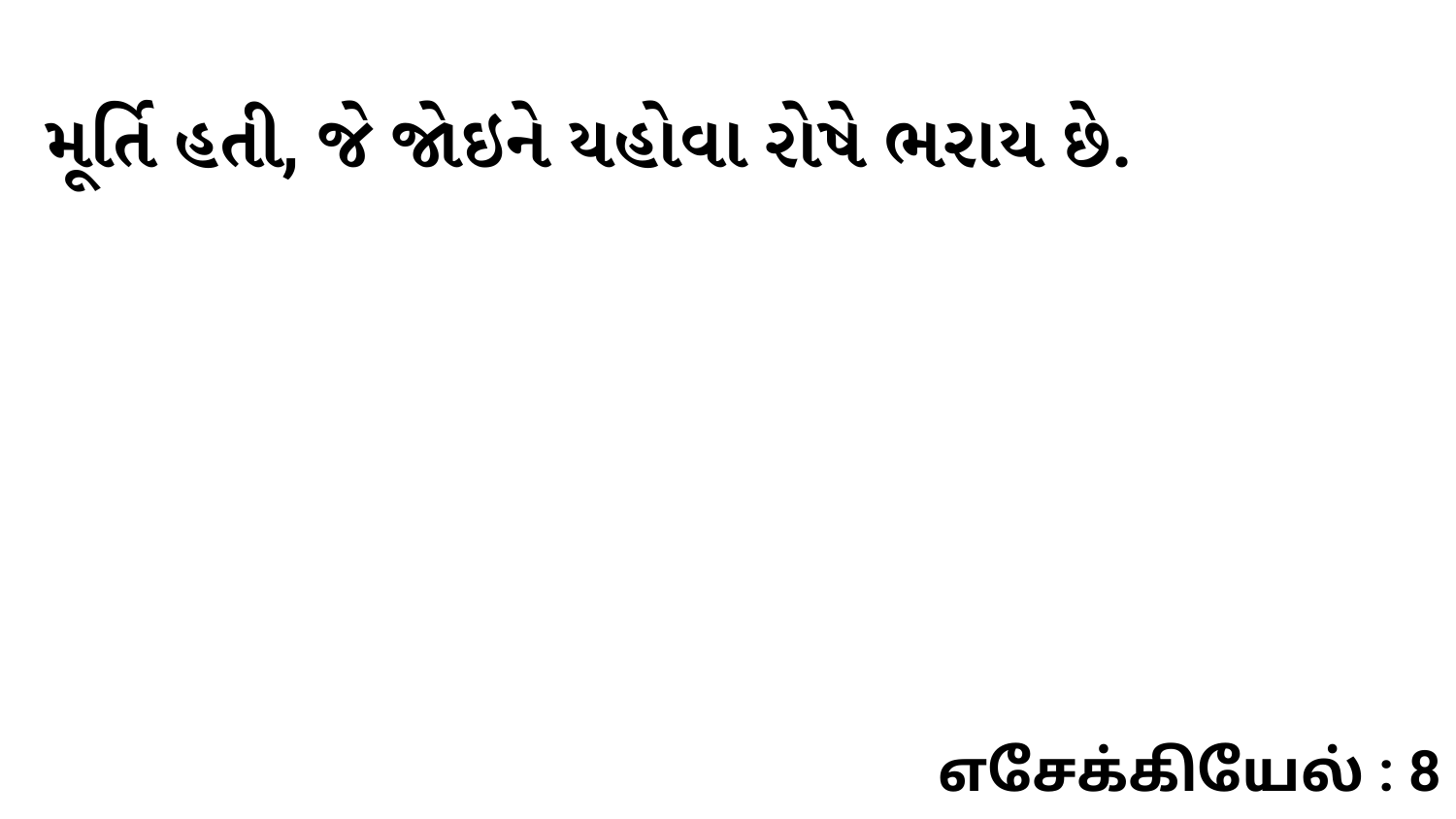

મૂર્તિ હતી, જે જોઇને યહોવા રોષે ભરાય છે.
எசேக்கியேல் : 8